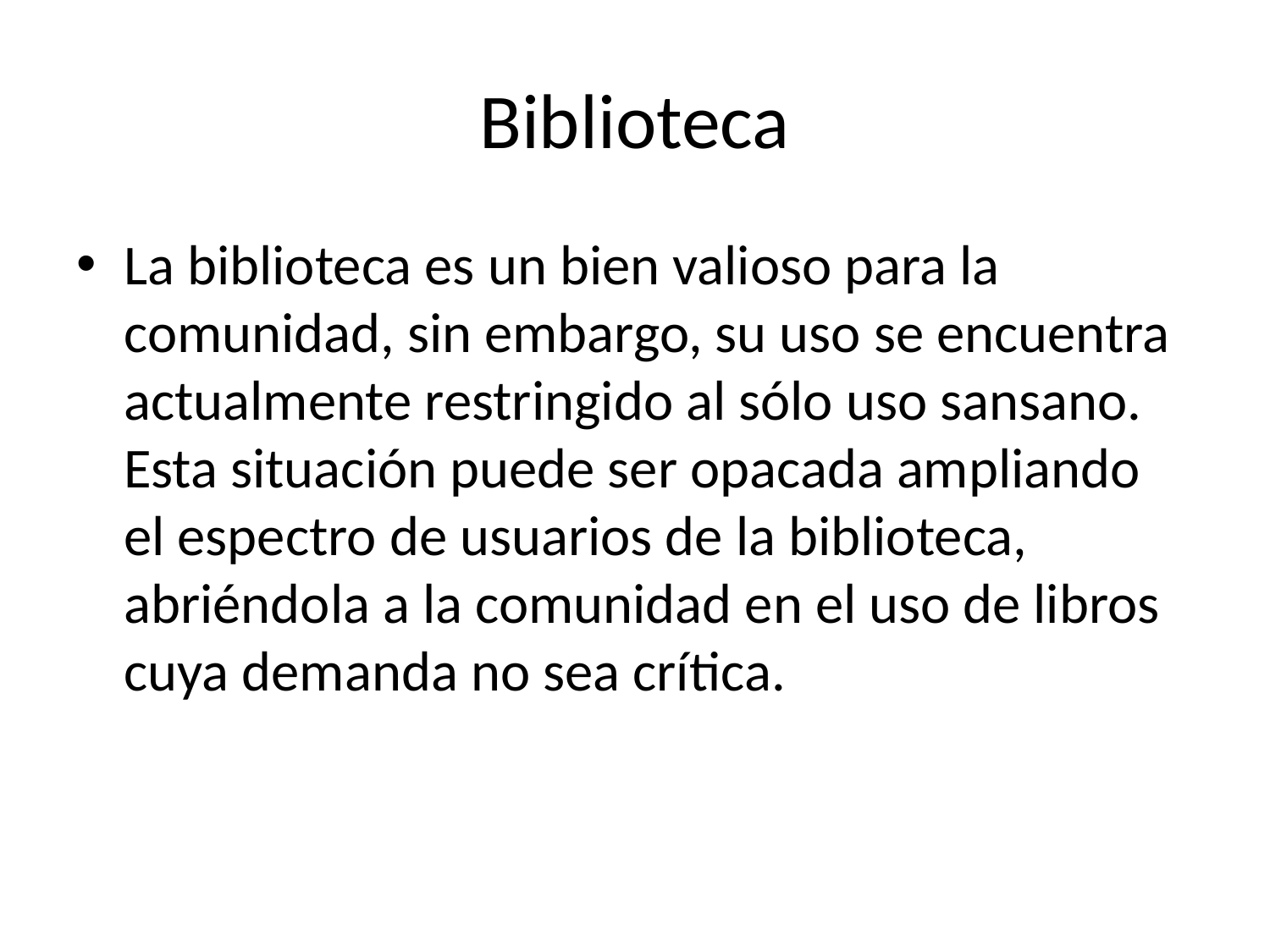

# Biblioteca
La biblioteca es un bien valioso para la comunidad, sin embargo, su uso se encuentra actualmente restringido al sólo uso sansano. Esta situación puede ser opacada ampliando el espectro de usuarios de la biblioteca, abriéndola a la comunidad en el uso de libros cuya demanda no sea crítica.